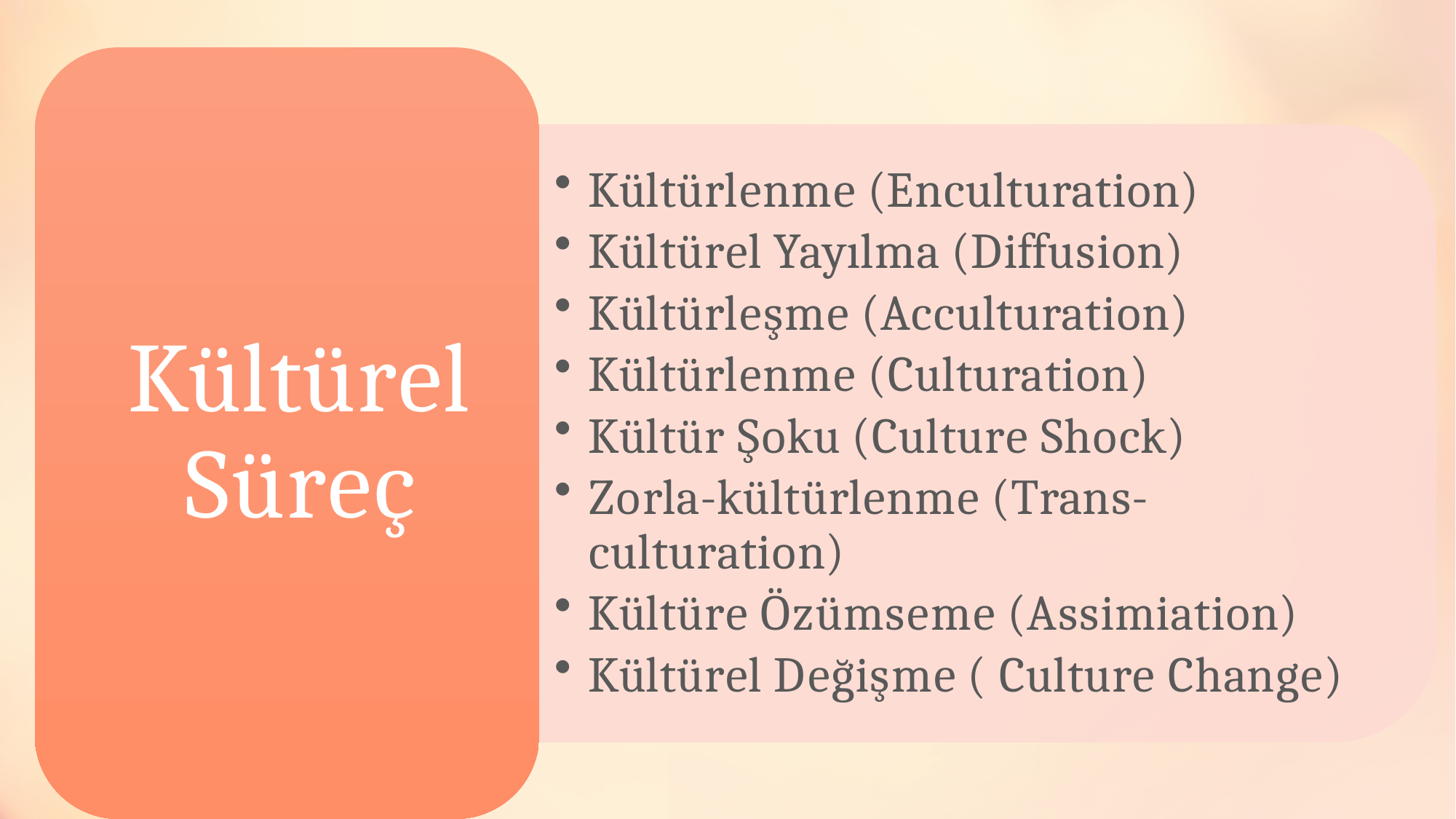

Kültürlenme (Enculturation)
Kültürel Yayılma (Diffusion)
Kültürleşme (Acculturation)
Kültürlenme (Culturation)
Kültür Şoku (Culture Shock)
Zorla-kültürlenme (Trans-culturation)
Kültüre Özümseme (Assimiation)
Kültürel Değişme ( Culture Change)
Kültürel Süreç